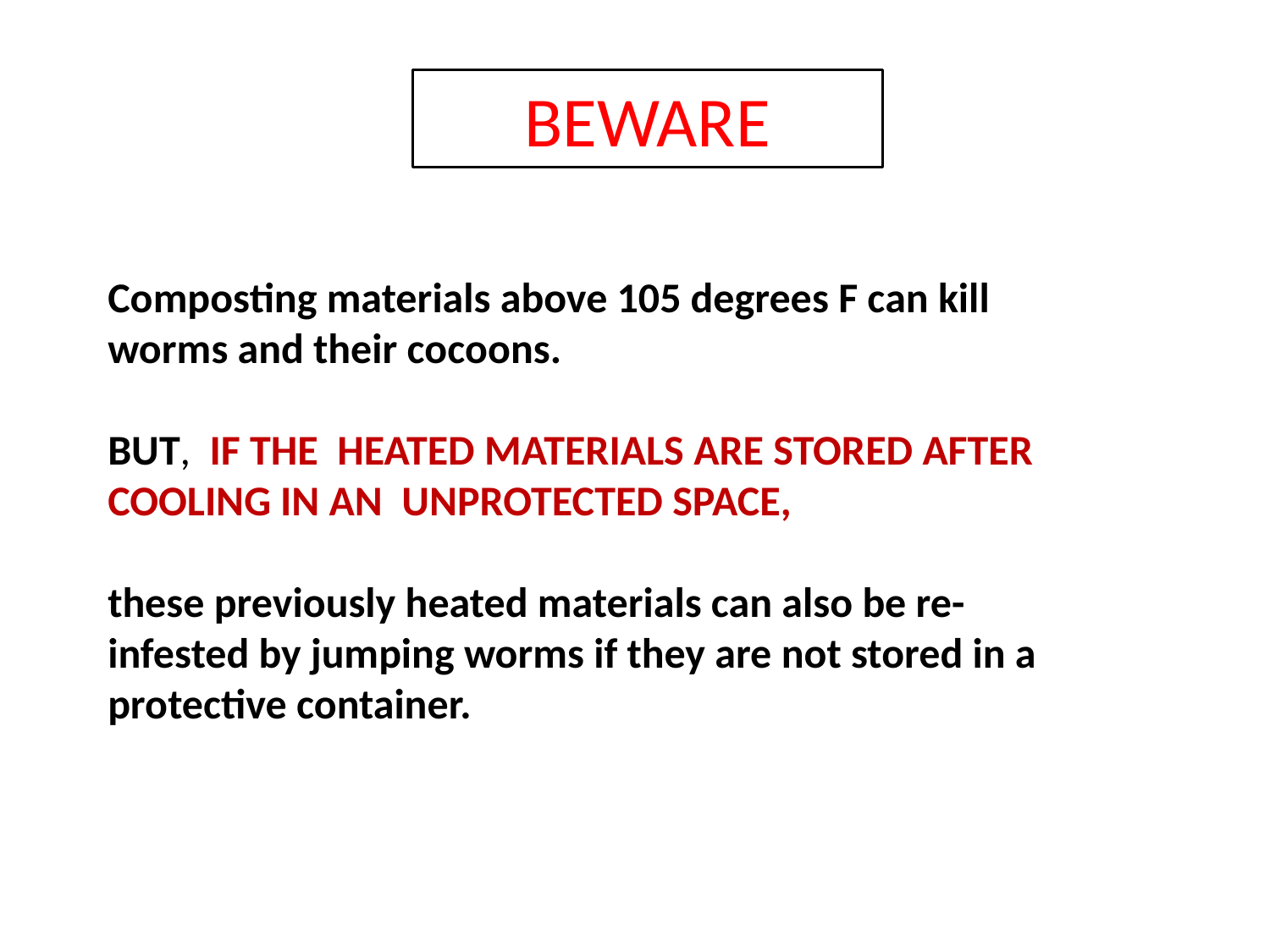

BEWARE
Composting materials above 105 degrees F can kill worms and their cocoons.

BUT,  IF THE  HEATED MATERIALS ARE STORED AFTER COOLING IN AN  UNPROTECTED SPACE,

these previously heated materials can also be re-infested by jumping worms if they are not stored in a  protective container.